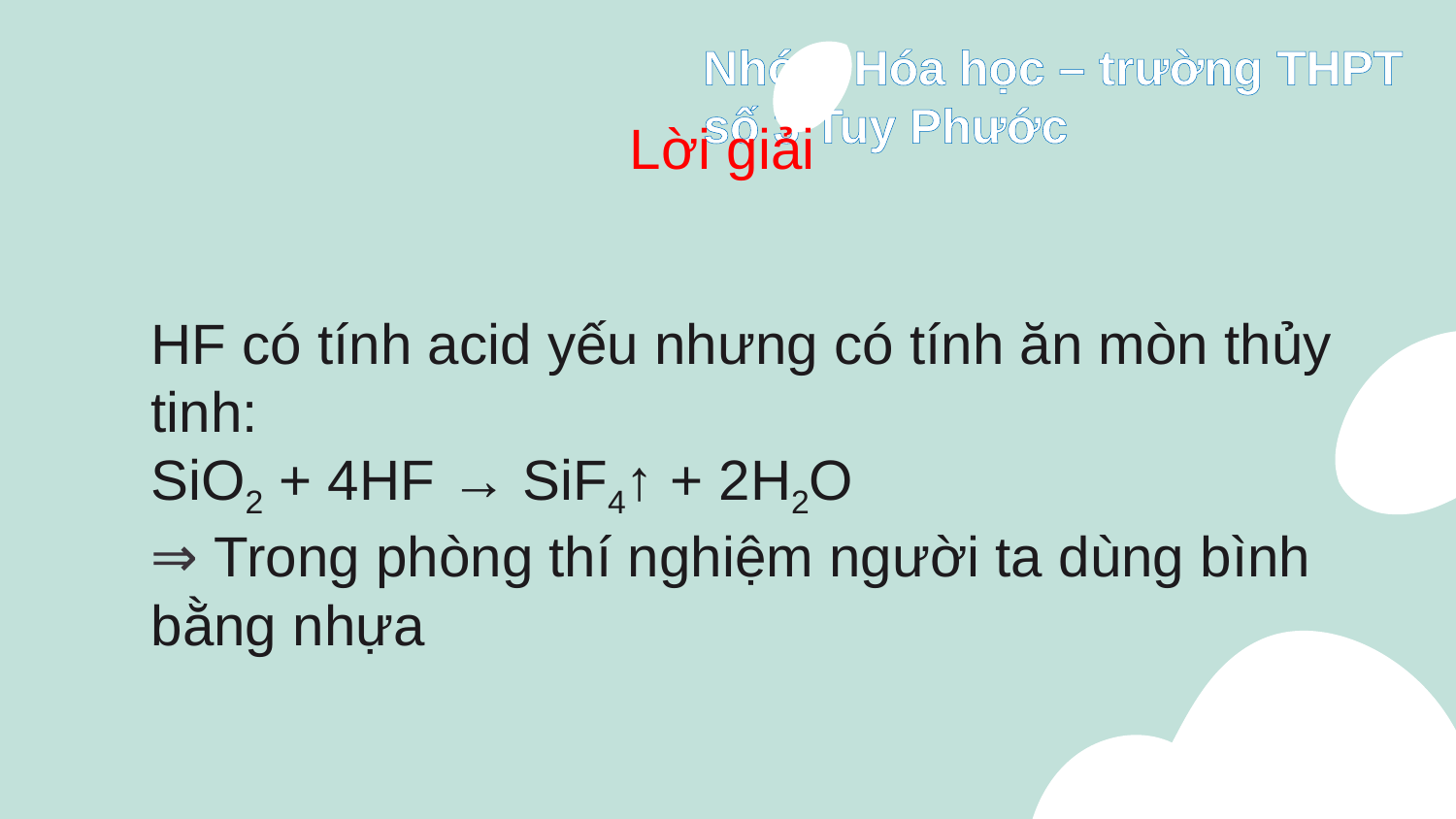

Lời giải
HF có tính acid yếu nhưng có tính ăn mòn thủy tinh:
SiO2 + 4HF → SiF4↑ + 2H2O
⇒ Trong phòng thí nghiệm người ta dùng bình bằng nhựa